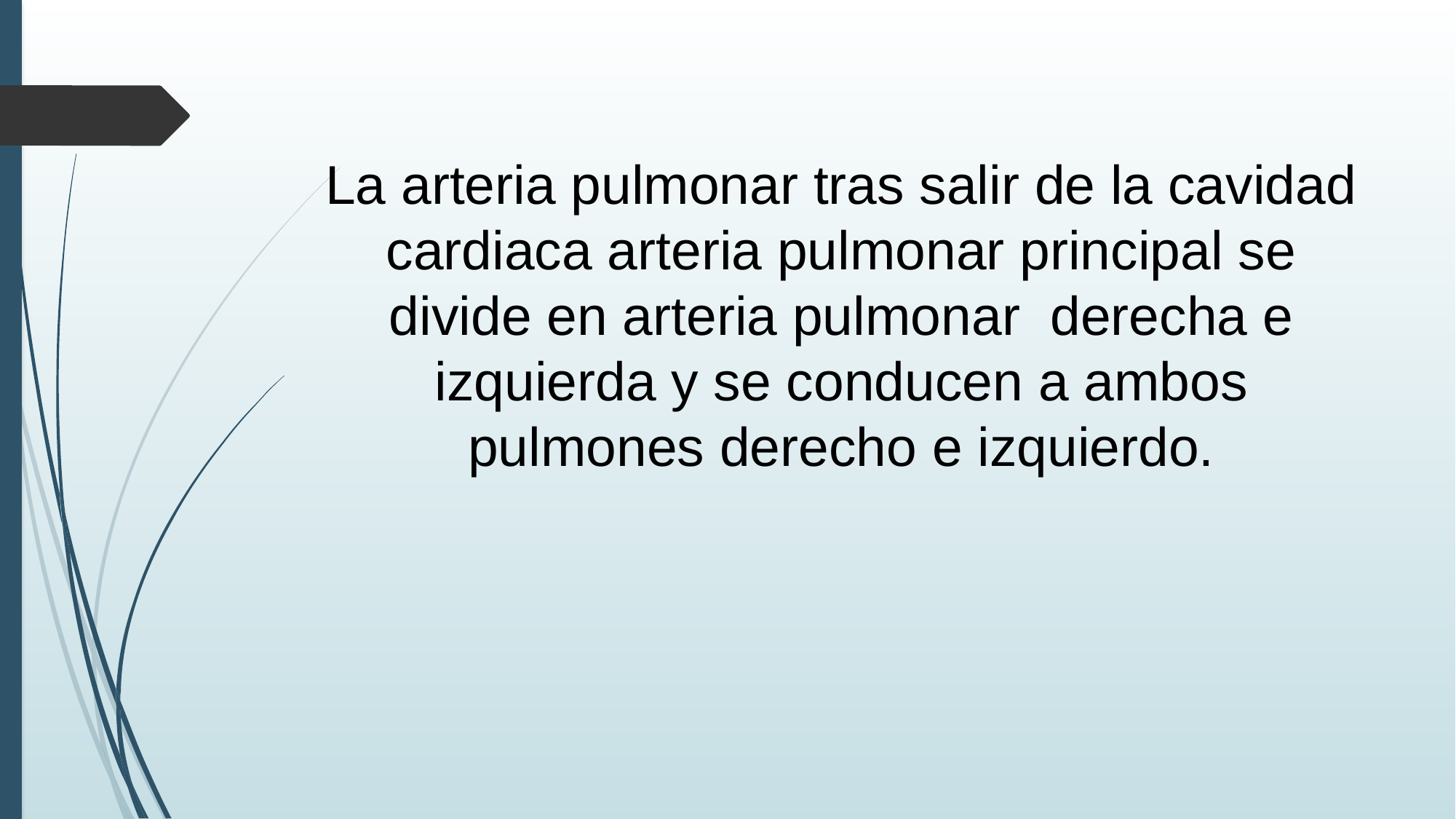

# La arteria pulmonar tras salir de la cavidad cardiaca arteria pulmonar principal se divide en arteria pulmonar  derecha e izquierda y se conducen a ambos pulmones derecho e izquierdo.